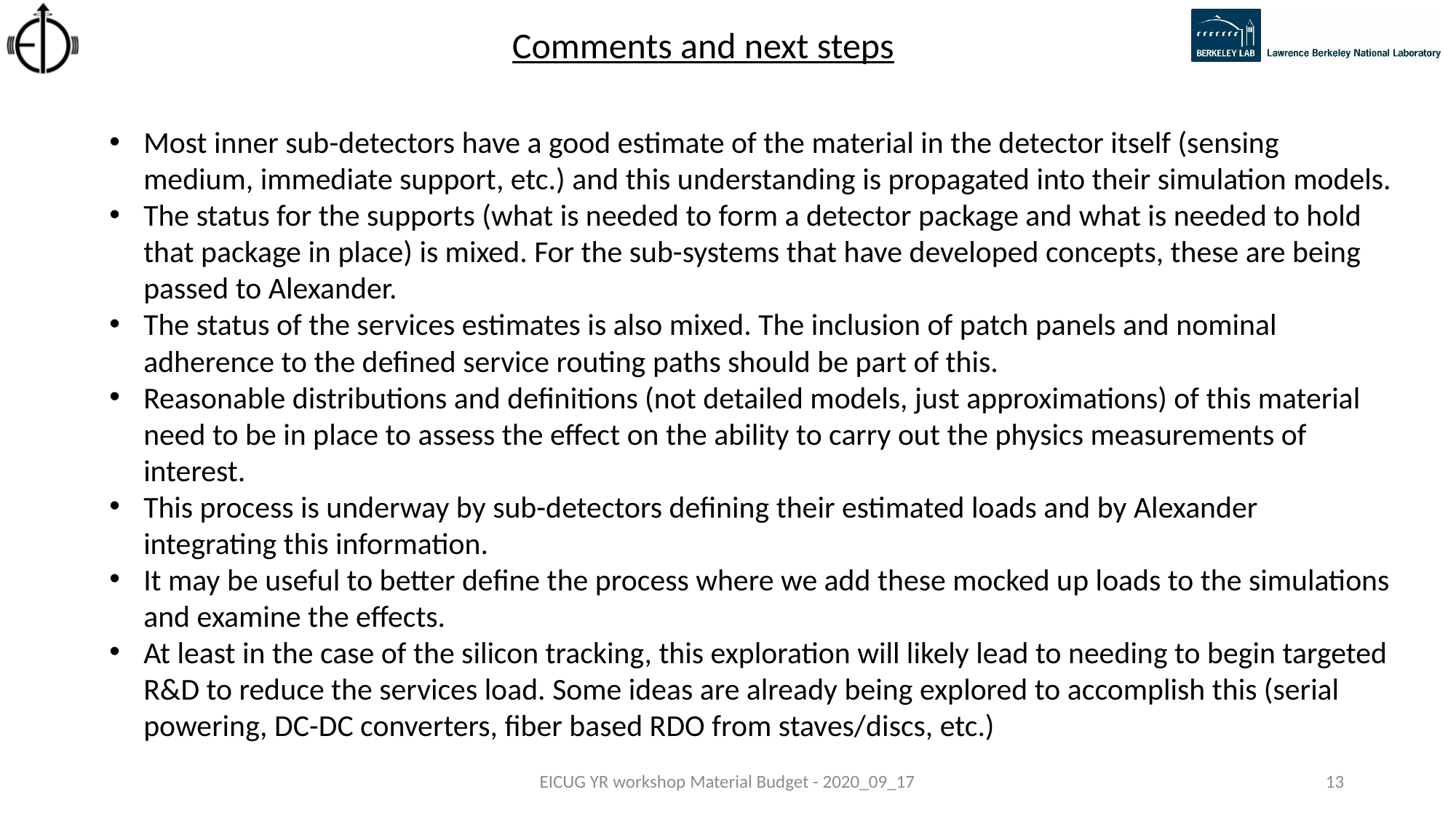

Comments and next steps
Most inner sub-detectors have a good estimate of the material in the detector itself (sensing medium, immediate support, etc.) and this understanding is propagated into their simulation models.
The status for the supports (what is needed to form a detector package and what is needed to hold that package in place) is mixed. For the sub-systems that have developed concepts, these are being passed to Alexander.
The status of the services estimates is also mixed. The inclusion of patch panels and nominal adherence to the defined service routing paths should be part of this.
Reasonable distributions and definitions (not detailed models, just approximations) of this material need to be in place to assess the effect on the ability to carry out the physics measurements of interest.
This process is underway by sub-detectors defining their estimated loads and by Alexander integrating this information.
It may be useful to better define the process where we add these mocked up loads to the simulations and examine the effects.
At least in the case of the silicon tracking, this exploration will likely lead to needing to begin targeted R&D to reduce the services load. Some ideas are already being explored to accomplish this (serial powering, DC-DC converters, fiber based RDO from staves/discs, etc.)
EICUG YR workshop Material Budget - 2020_09_17
13